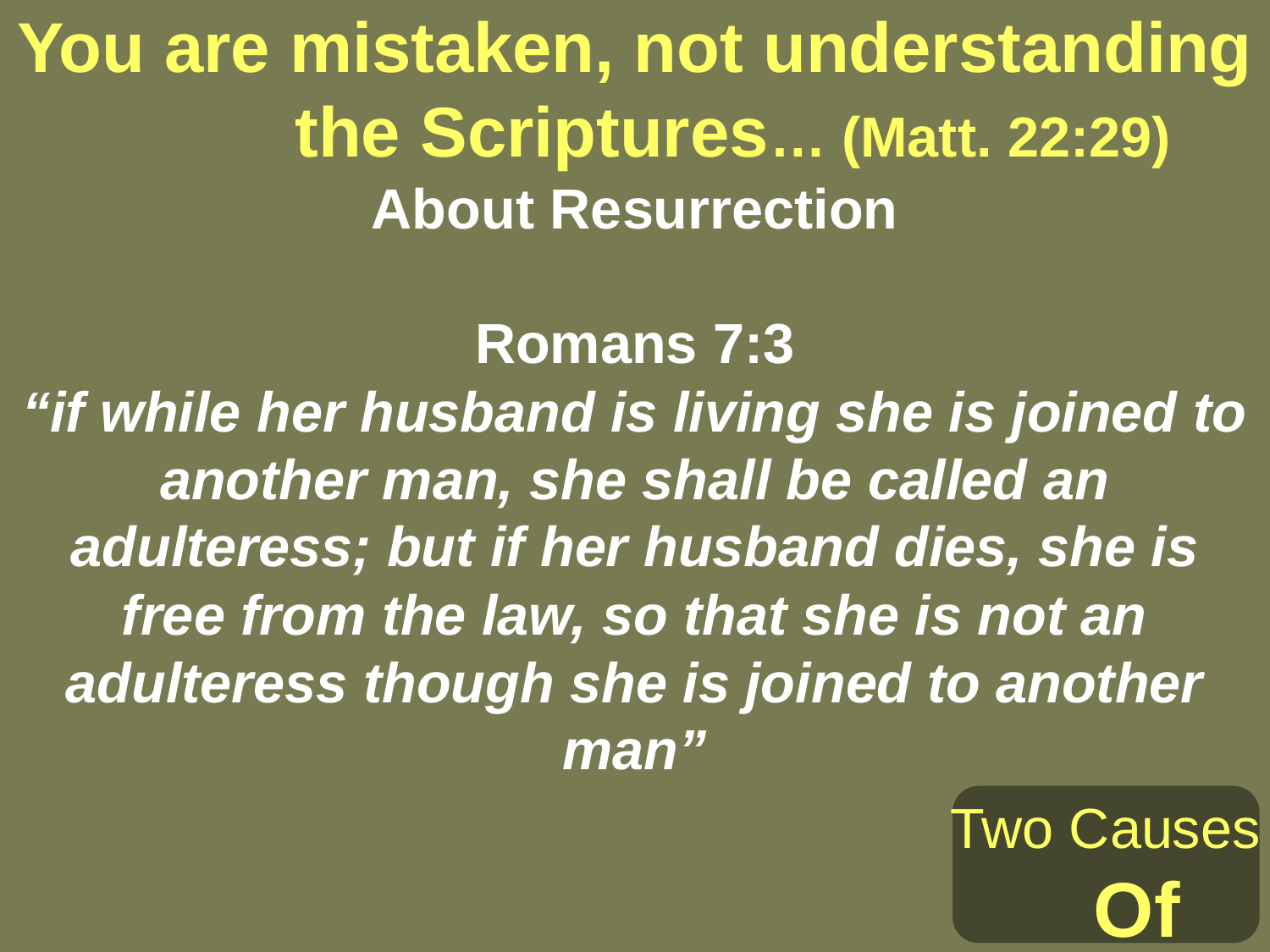

You are mistaken, not understanding           the Scriptures… (Matt. 22:29)
About Resurrection

Romans 7:3
“if while her husband is living she is joined to another man, she shall be called an adulteress; but if her husband dies, she is free from the law, so that she is not an adulteress though she is joined to another man”
Two Causes     Of Error